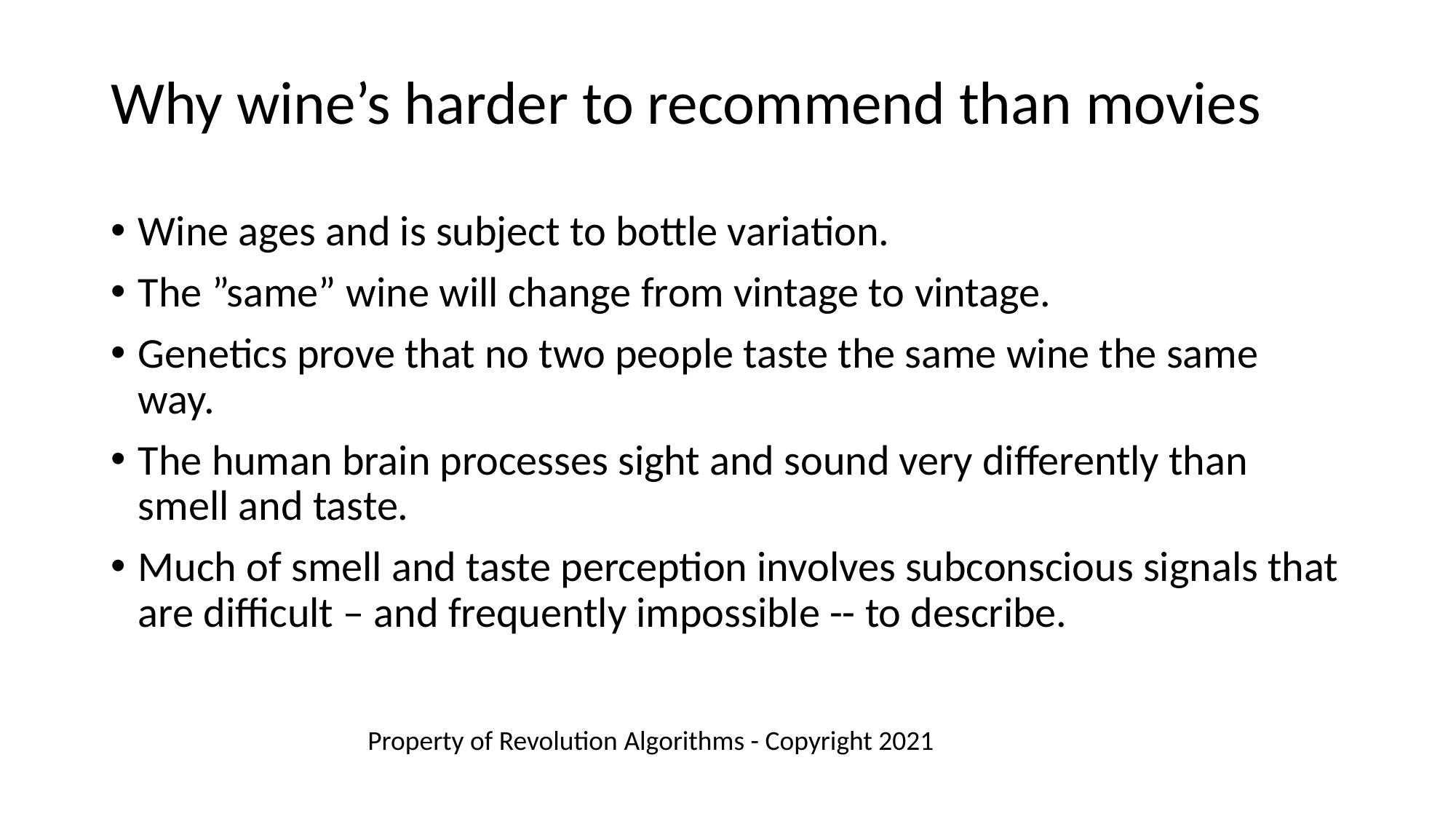

# Why wine’s harder to recommend than movies
Wine ages and is subject to bottle variation.
The ”same” wine will change from vintage to vintage.
Genetics prove that no two people taste the same wine the same way.
The human brain processes sight and sound very differently than smell and taste.
Much of smell and taste perception involves subconscious signals that are difficult – and frequently impossible -- to describe.

Property of Revolution Algorithms - Copyright 2021